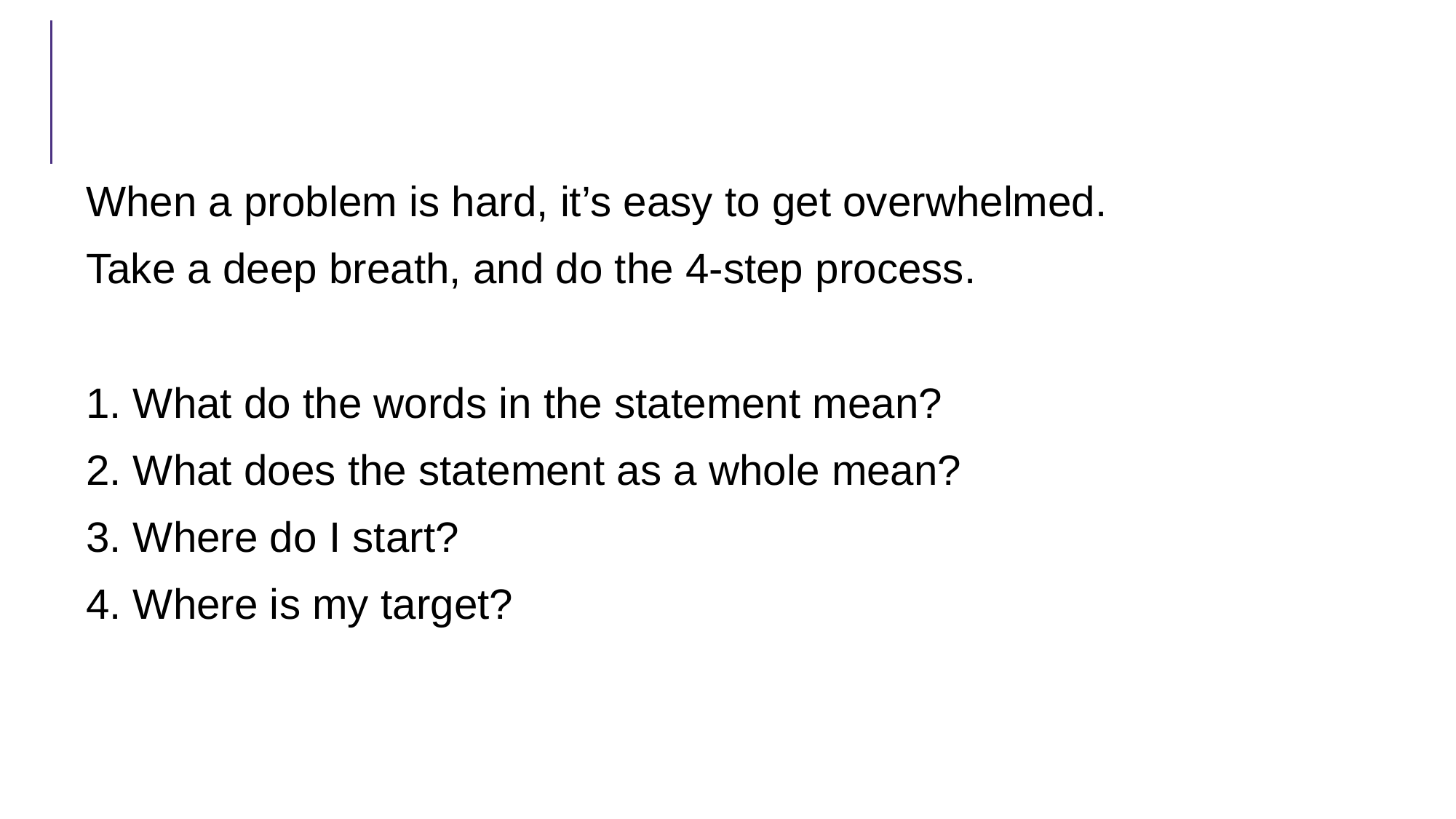

#
When a problem is hard, it’s easy to get overwhelmed.
Take a deep breath, and do the 4-step process.

1. What do the words in the statement mean?
2. What does the statement as a whole mean?
3. Where do I start?
4. Where is my target?